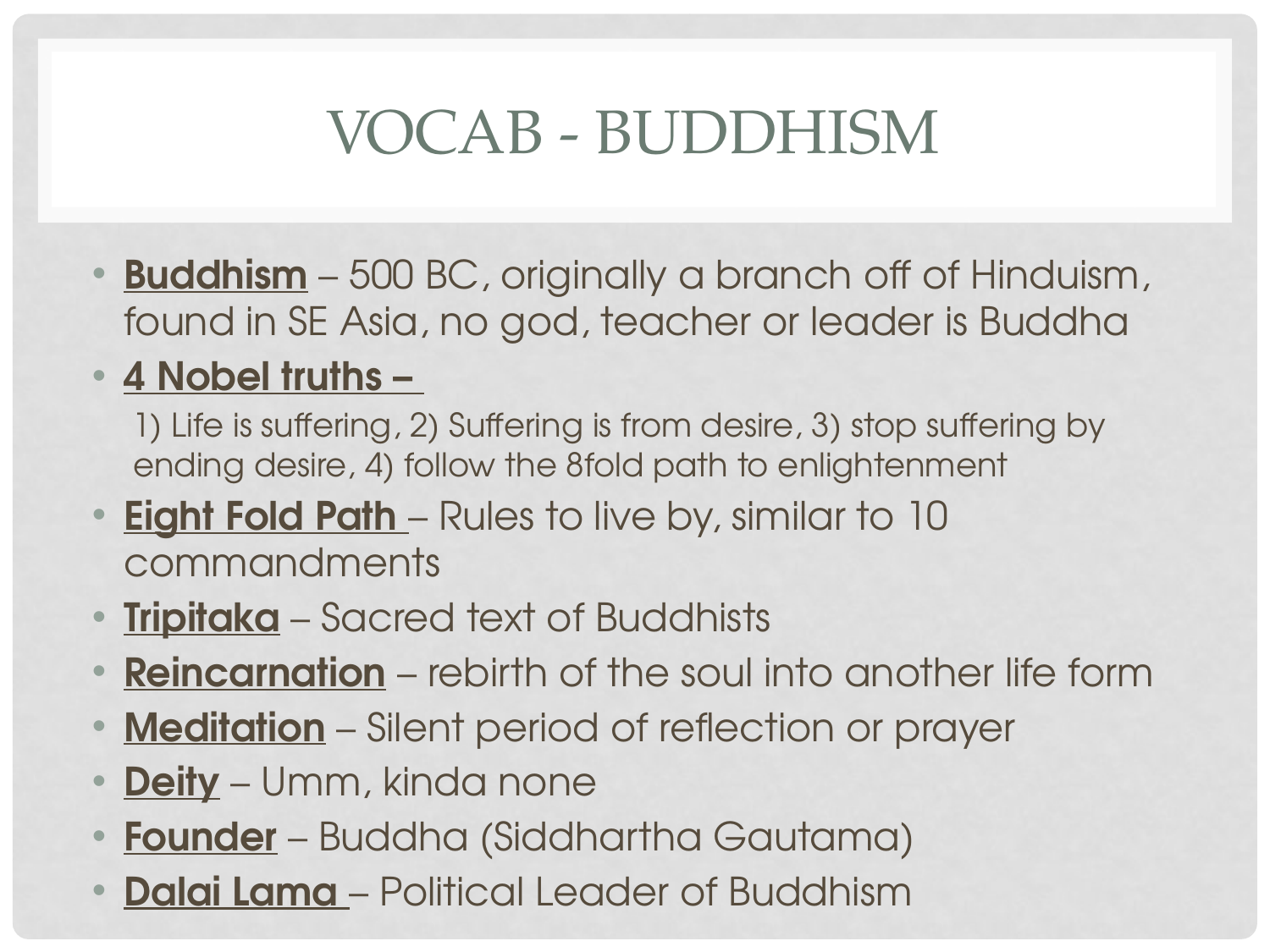

# VOCAB - BUDDHISM
Buddhism – 500 BC, originally a branch off of Hinduism, found in SE Asia, no god, teacher or leader is Buddha
4 Nobel truths –
1) Life is suffering, 2) Suffering is from desire, 3) stop suffering by ending desire, 4) follow the 8fold path to enlightenment
Eight Fold Path – Rules to live by, similar to 10 commandments
Tripitaka – Sacred text of Buddhists
Reincarnation – rebirth of the soul into another life form
Meditation – Silent period of reflection or prayer
Deity – Umm, kinda none
Founder – Buddha (Siddhartha Gautama)
Dalai Lama – Political Leader of Buddhism